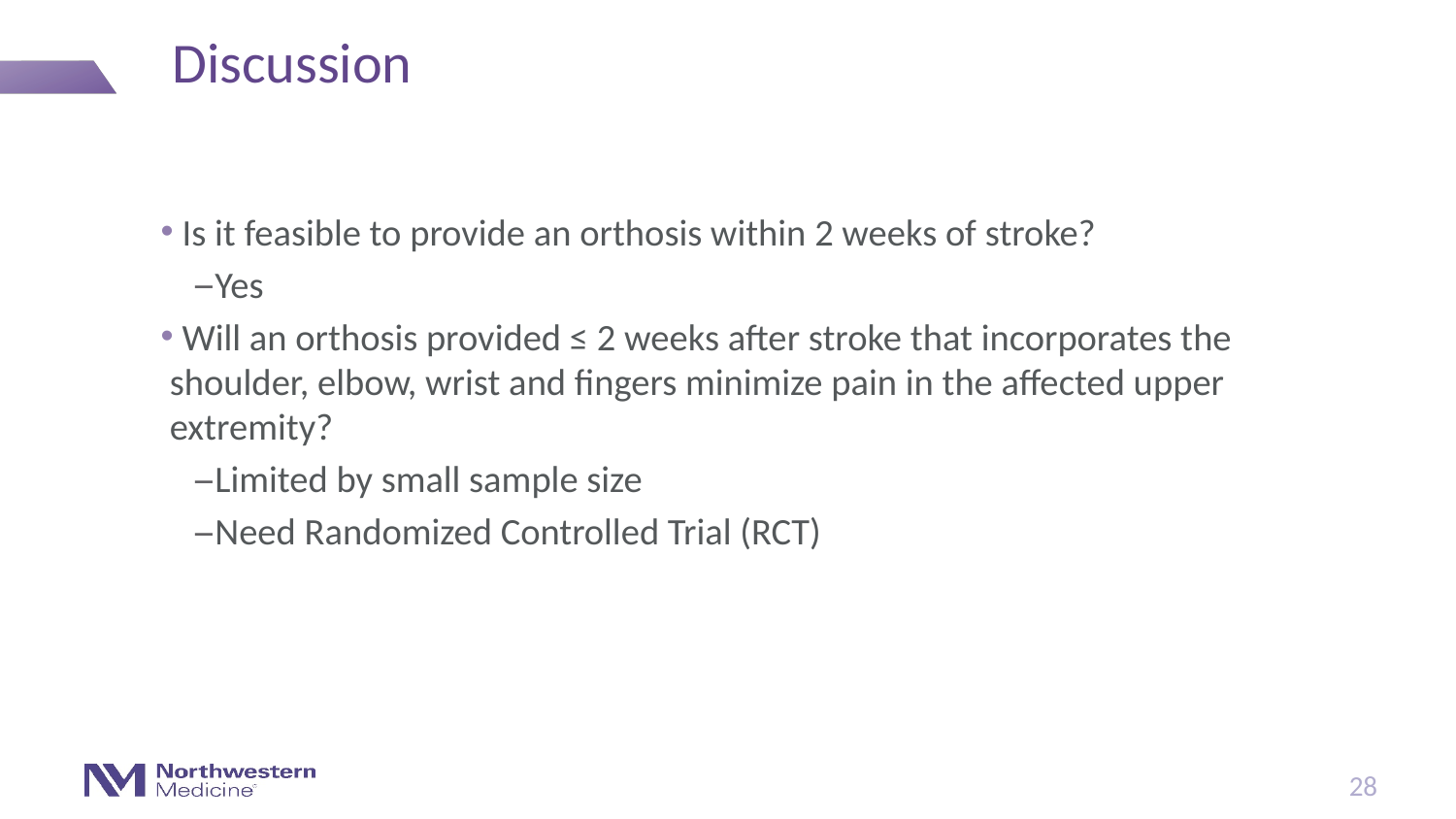

# Discussion

 Is it feasible to provide an orthosis within 2 weeks of stroke?
Yes
 Will an orthosis provided ≤ 2 weeks after stroke that incorporates the shoulder, elbow, wrist and fingers minimize pain in the affected upper extremity?
Limited by small sample size
Need Randomized Controlled Trial (RCT)

28